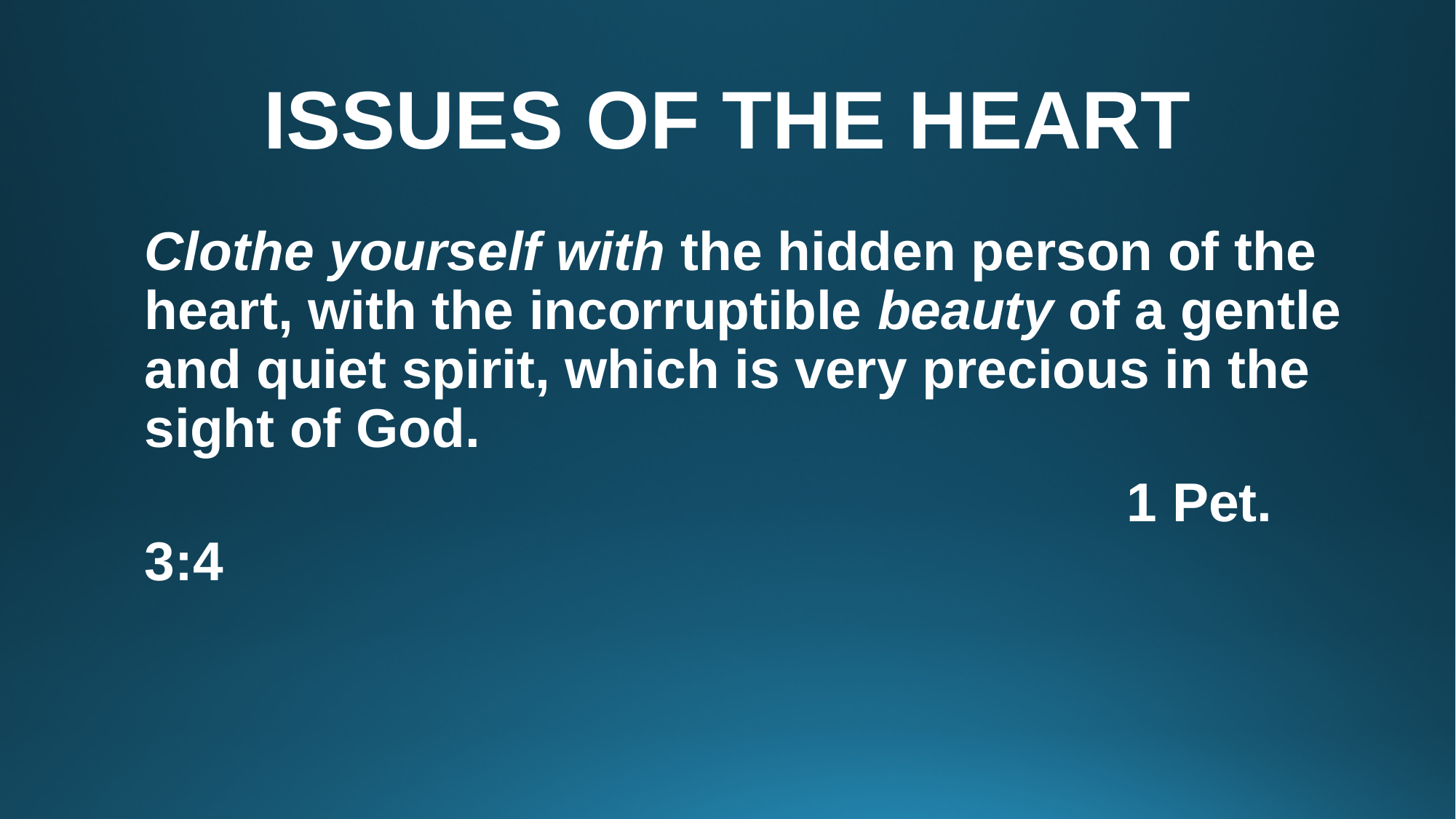

# ISSUES OF THE HEART
Clothe yourself with the hidden person of the heart, with the incorruptible beauty of a gentle and quiet spirit, which is very precious in the sight of God.
									1 Pet. 3:4